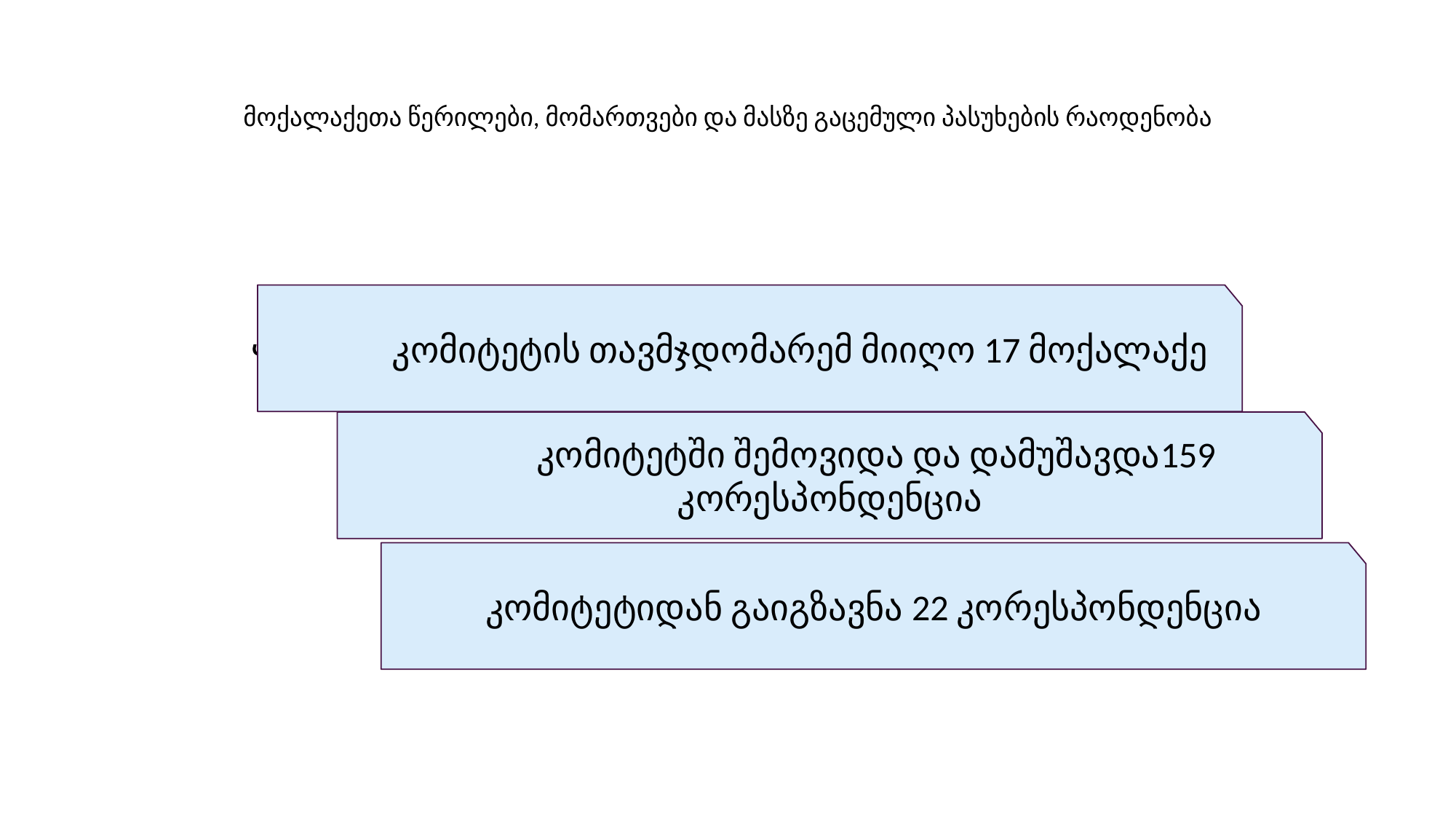

# მოქალაქეთა წერილები, მომართვები და მასზე გაცემული პასუხების რაოდენობა
                    კომიტეტის თავმჯდომარემ მიიღო 17 მოქალაქე
კომიტეტის თავმჯდომარემ მიიღო 44 მოქალაქე
               კომიტეტში შემოვიდა და დამუშავდა159 კორესპონდენცია
კომიტეტიდან გაიგზავნა 22 კორესპონდენცია